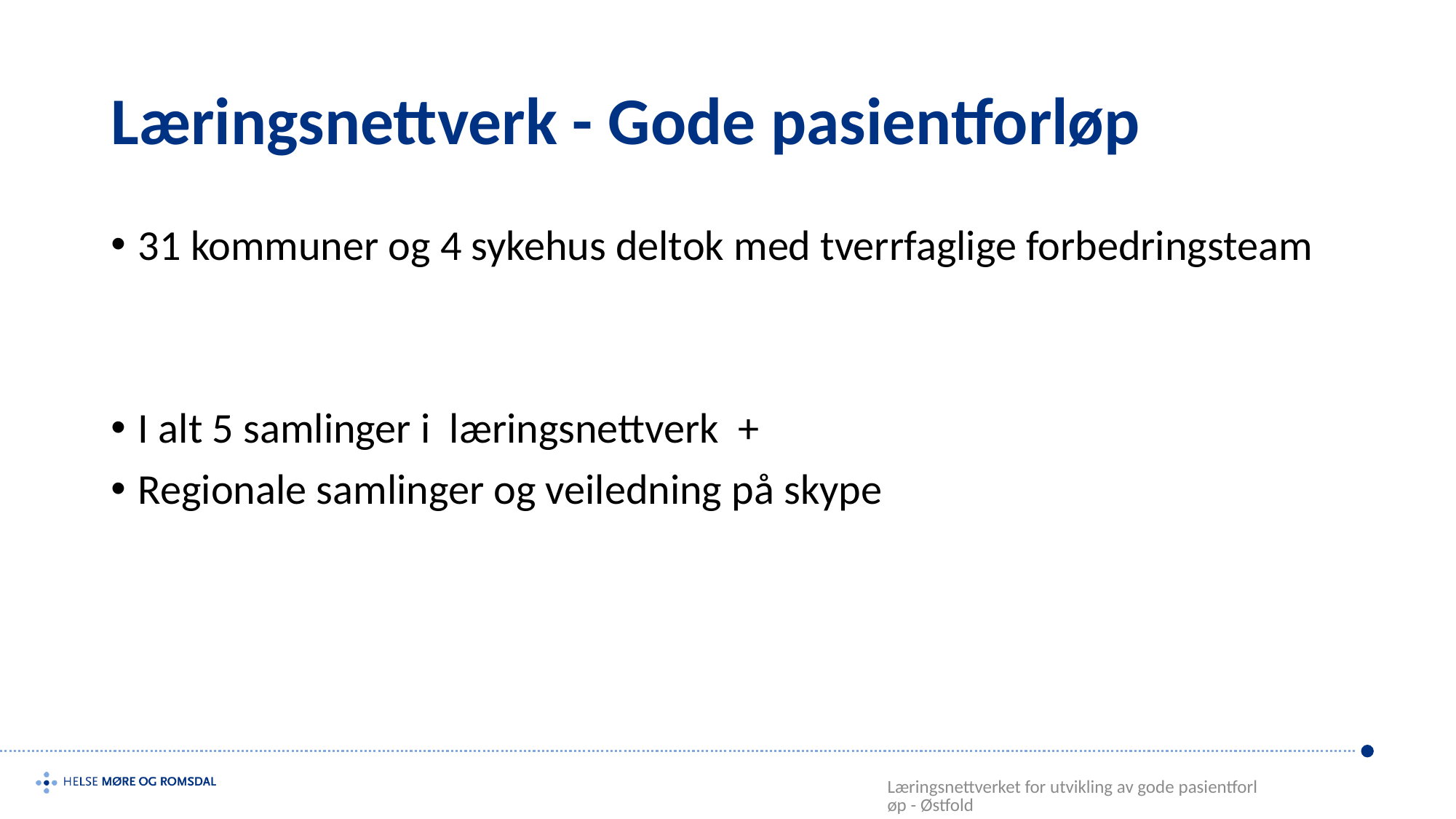

# Læringsnettverk - Gode pasientforløp
31 kommuner og 4 sykehus deltok med tverrfaglige forbedringsteam

I alt 5 samlinger i  læringsnettverk  +
Regionale samlinger og veiledning på skype

Læringsnettverket for utvikling av gode pasientforløp - Østfold